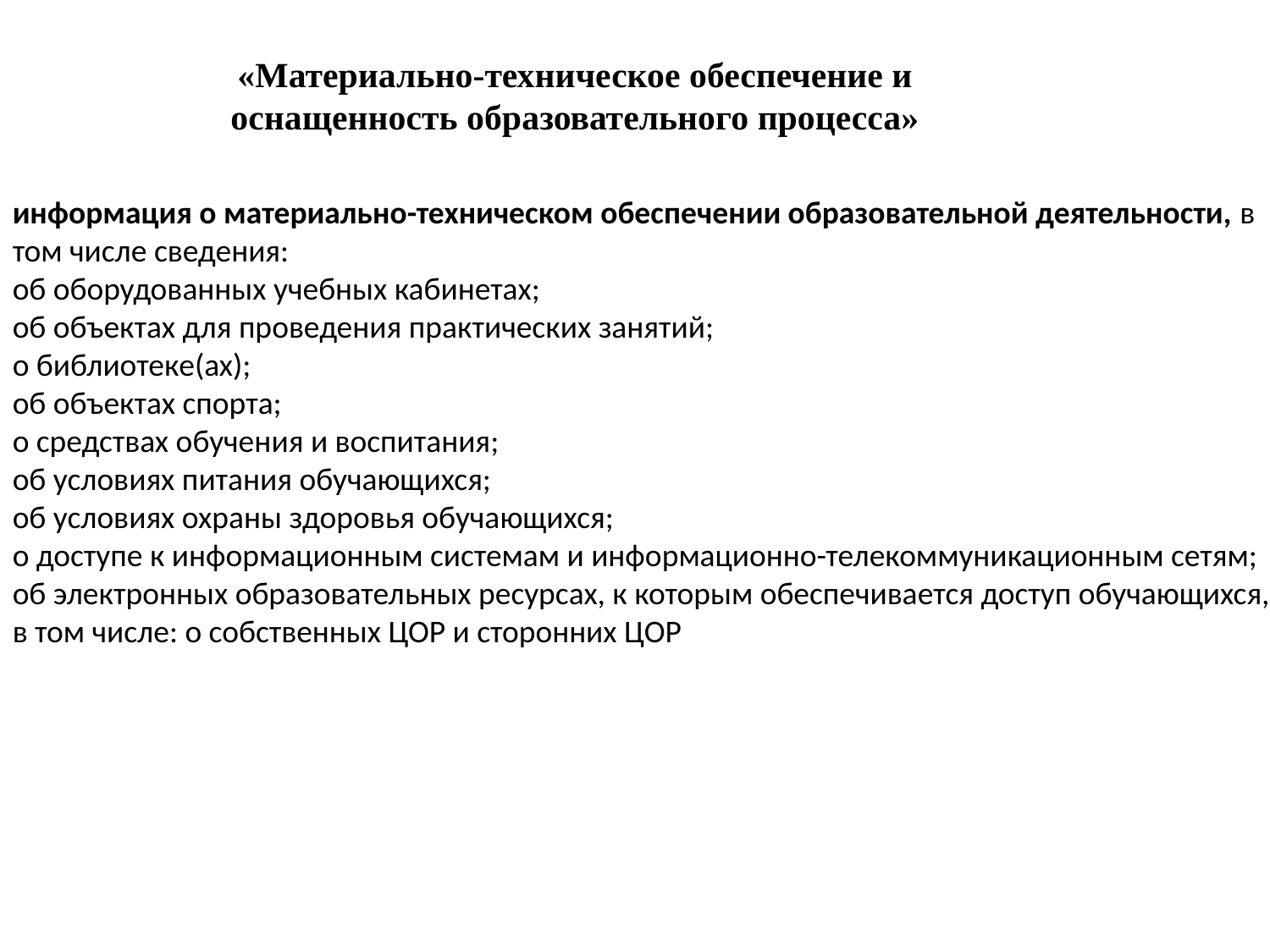

«Материально-техническое обеспечение и оснащенность образовательного процесса»
информация о материально-техническом обеспечении образовательной деятельности, в том числе сведения:
об оборудованных учебных кабинетах;
об объектах для проведения практических занятий;
о библиотеке(ах);
об объектах спорта;
о средствах обучения и воспитания;
об условиях питания обучающихся;
об условиях охраны здоровья обучающихся;
о доступе к информационным системам и информационно-телекоммуникационным сетям;
об электронных образовательных ресурсах, к которым обеспечивается доступ обучающихся, в том числе: о собственных ЦОР и сторонних ЦОР